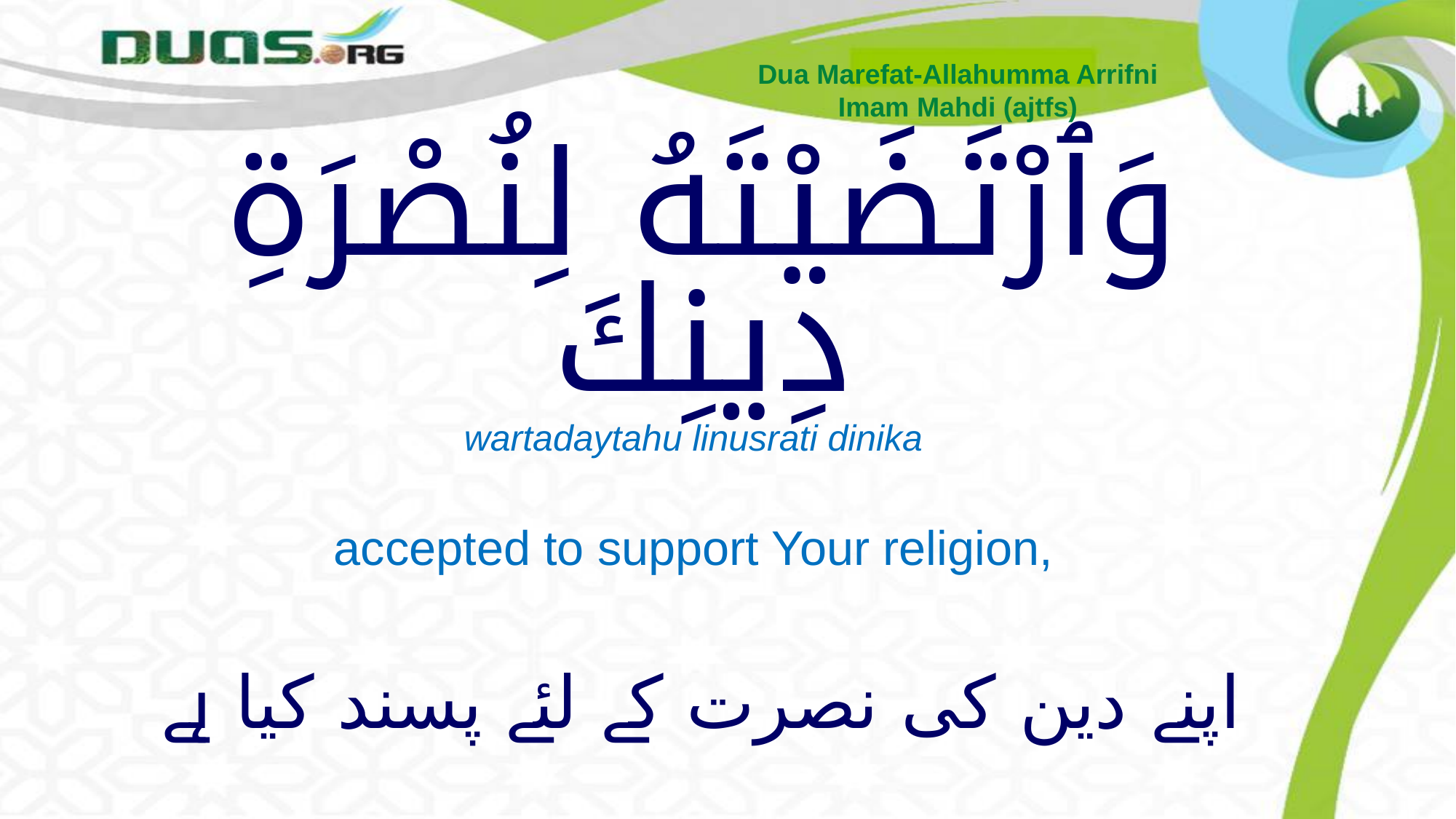

Dua Marefat-Allahumma Arrifni
Imam Mahdi (ajtfs)
# وَٱرْتَضَيْتَهُ لِنُصْرَةِ دِينِكَ

wartadaytahu linusrati dinika

accepted to support Your religion,
 اپنے دین کی نصرت کے لئے پسند کیا ہے